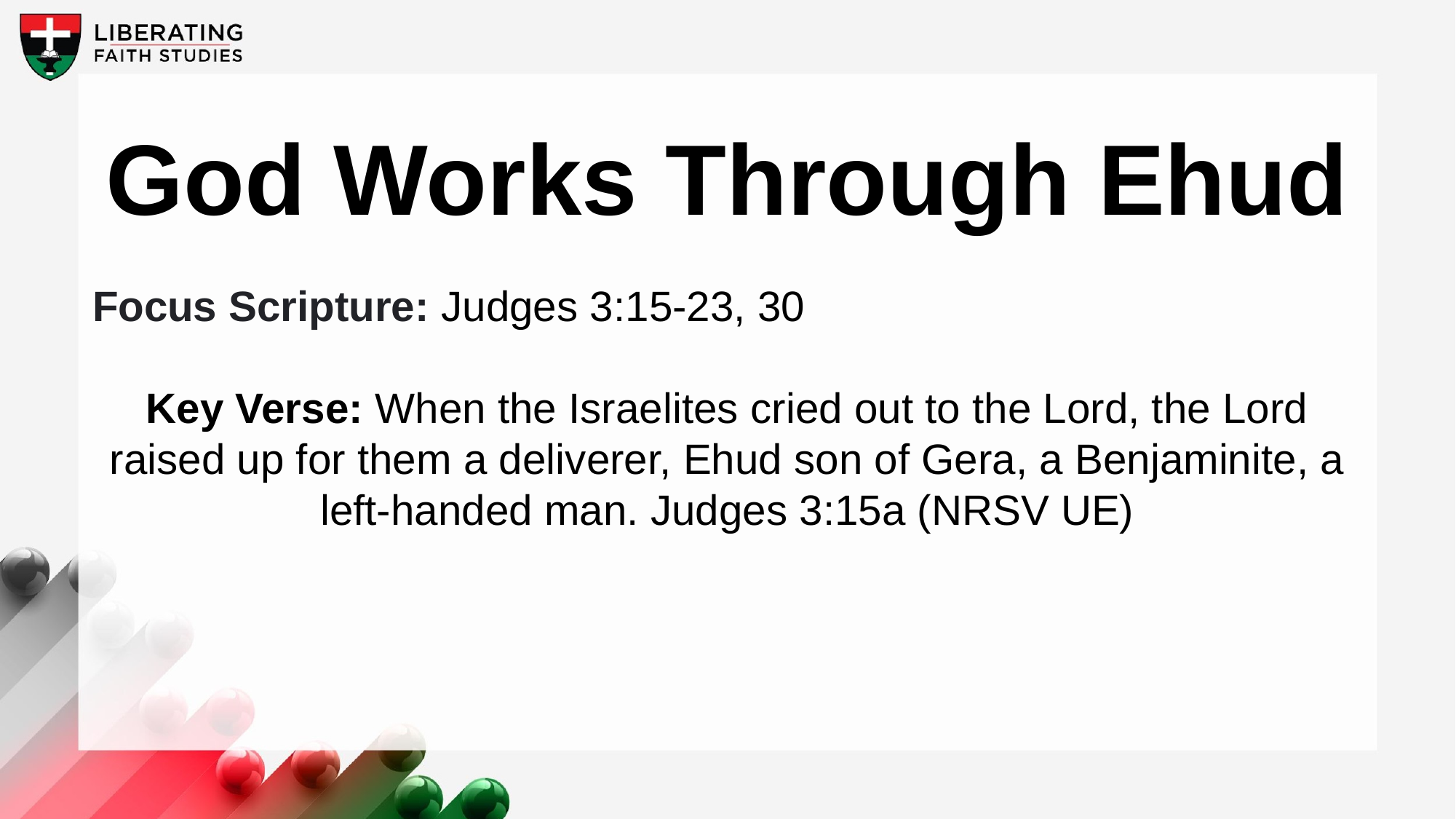

God Works Through Ehud

Focus Scripture: Judges 3:15-23, 30

Key Verse: When the Israelites cried out to the Lord, the Lord raised up for them a deliverer, Ehud son of Gera, a Benjaminite, a left-handed man. Judges 3:15a (NRSV UE)